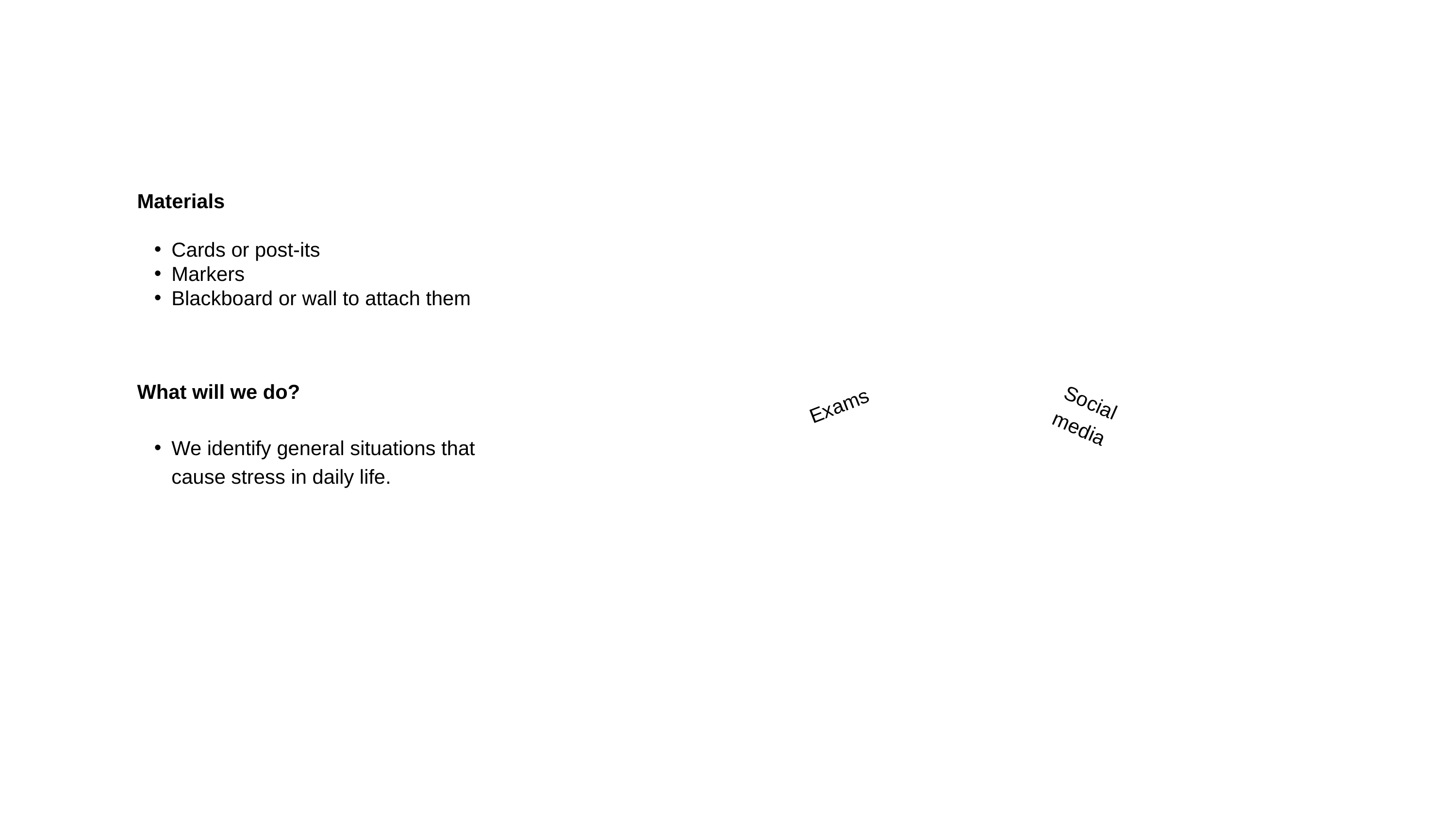

Materials

Cards or post-its
Markers
Blackboard or wall to attach them

What will we do?

We identify general situations that cause stress in daily life.
Social media
Exams